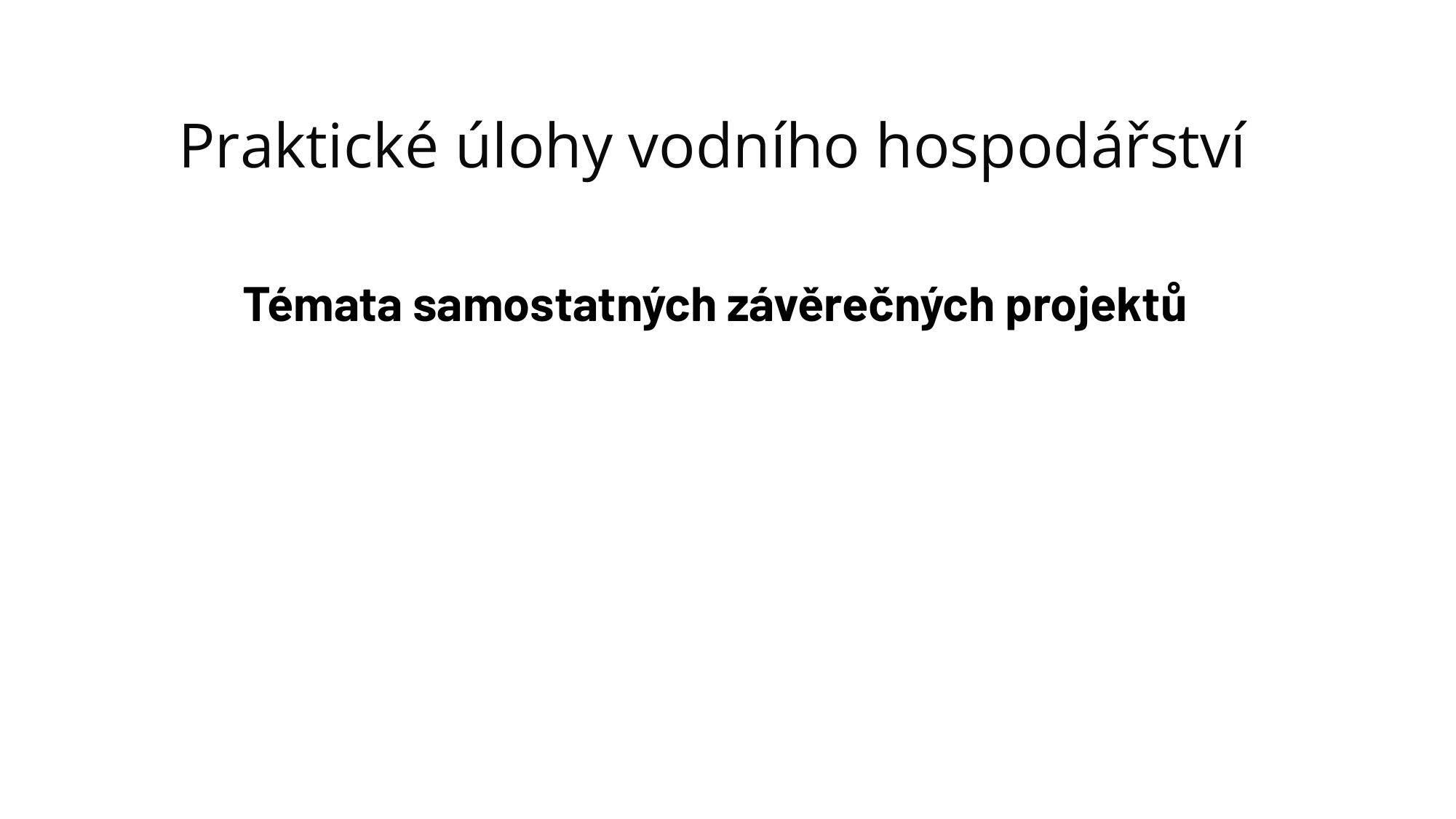

# Praktické úlohy vodního hospodářství
Témata samostatných závěrečných projektů